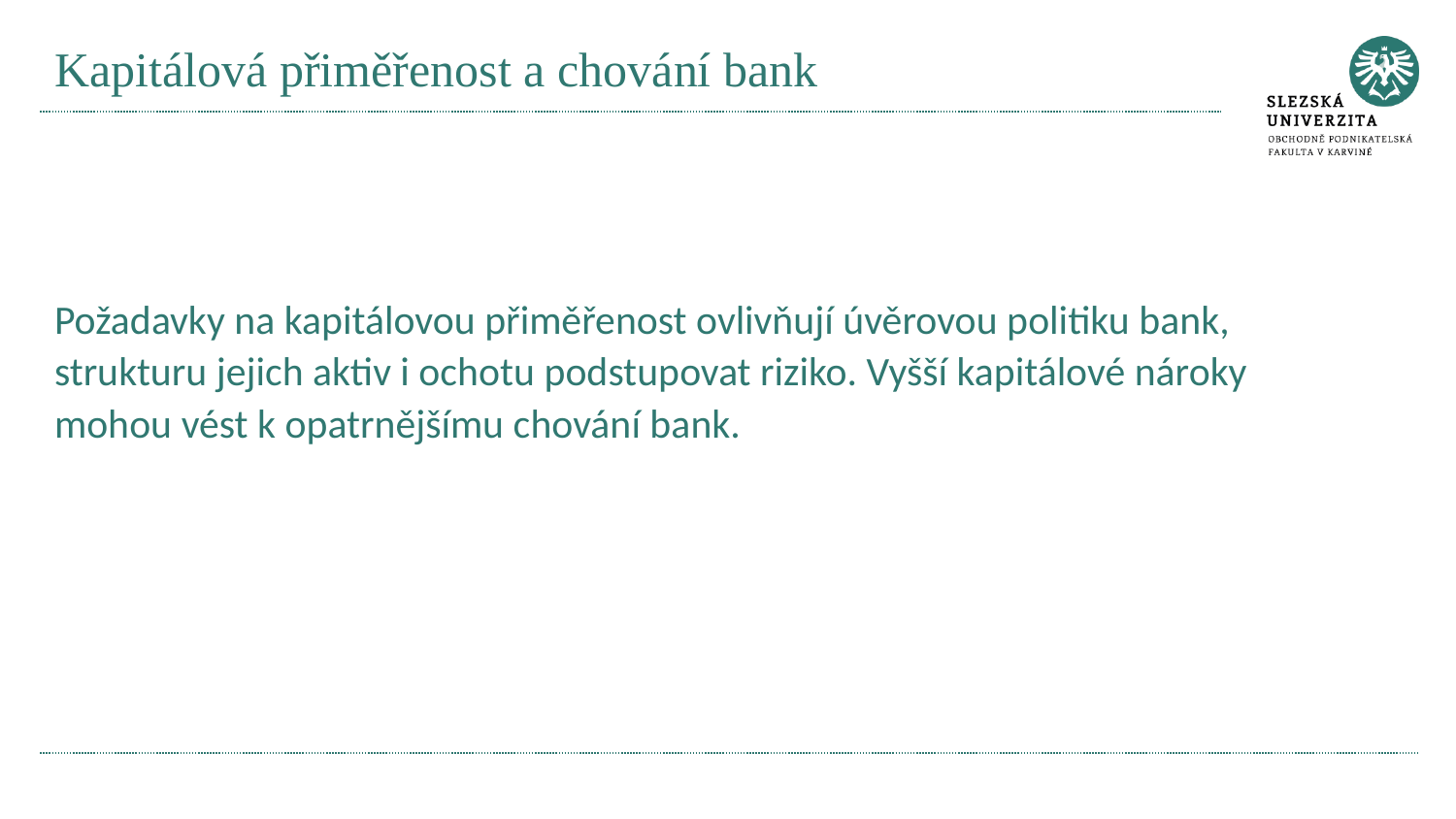

# Kapitálová přiměřenost a chování bank
Požadavky na kapitálovou přiměřenost ovlivňují úvěrovou politiku bank, strukturu jejich aktiv i ochotu podstupovat riziko. Vyšší kapitálové nároky mohou vést k opatrnějšímu chování bank.